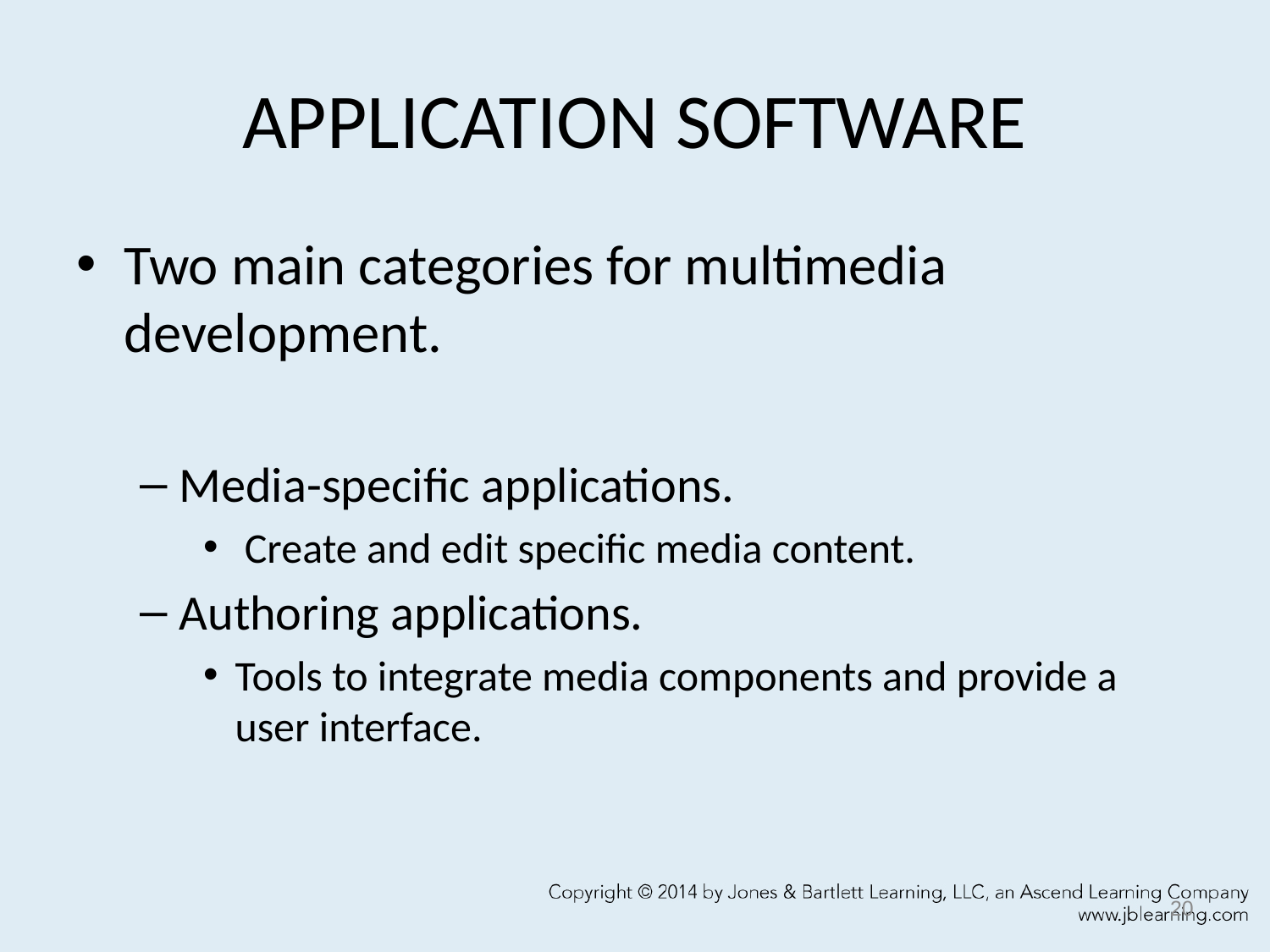

# APPLICATION SOFTWARE
Two main categories for multimedia development.

Media-specific applications.
 Create and edit specific media content.
Authoring applications.
Tools to integrate media components and provide a user interface.
20